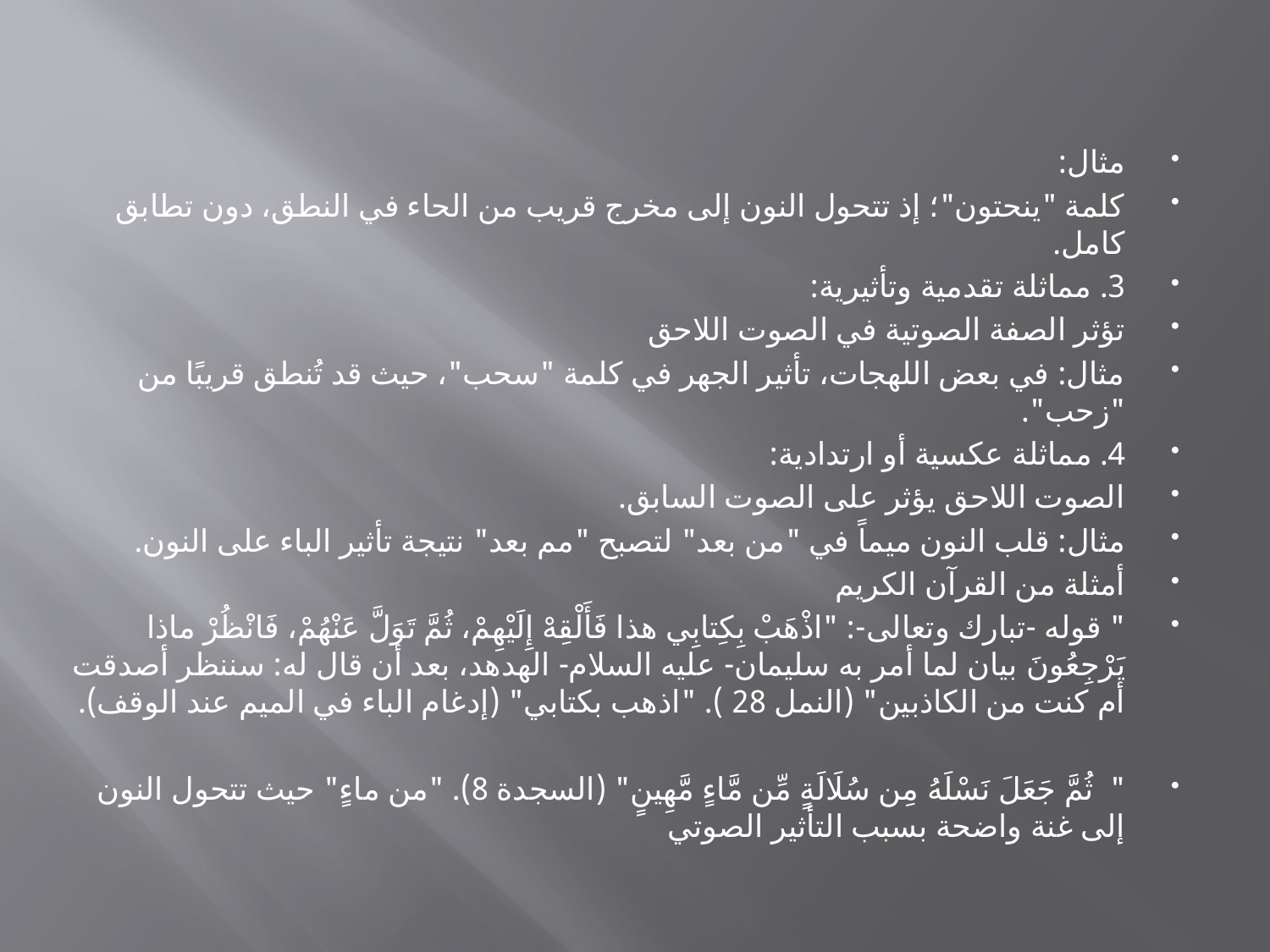

مثال:
كلمة "ينحتون"؛ إذ تتحول النون إلى مخرج قريب من الحاء في النطق، دون تطابق كامل.
3. مماثلة تقدمية وتأثيرية:
تؤثر الصفة الصوتية في الصوت اللاحق
مثال: في بعض اللهجات، تأثير الجهر في كلمة "سحب"، حيث قد تُنطق قريبًا من "زحب".
4. مماثلة عكسية أو ارتدادية:
الصوت اللاحق يؤثر على الصوت السابق.
مثال: قلب النون ميماً في "من بعد" لتصبح "مم بعد" نتيجة تأثير الباء على النون.
أمثلة من القرآن الكريم
" قوله -تبارك وتعالى-: "اذْهَبْ بِكِتابِي هذا فَأَلْقِهْ إِلَيْهِمْ، ثُمَّ تَوَلَّ عَنْهُمْ، فَانْظُرْ ماذا يَرْجِعُونَ بيان لما أمر به سليمان- عليه السلام- الهدهد، بعد أن قال له: سننظر أصدقت أم كنت من الكاذبين" (النمل 28 ). "اذهب بكتابي" (إدغام الباء في الميم عند الوقف).

"  ثُمَّ جَعَلَ نَسْلَهُ مِن سُلَالَةٍ مِّن مَّاءٍ مَّهِينٍ" (السجدة 8). "من ماءٍ" حيث تتحول النون إلى غنة واضحة بسبب التأثير الصوتي